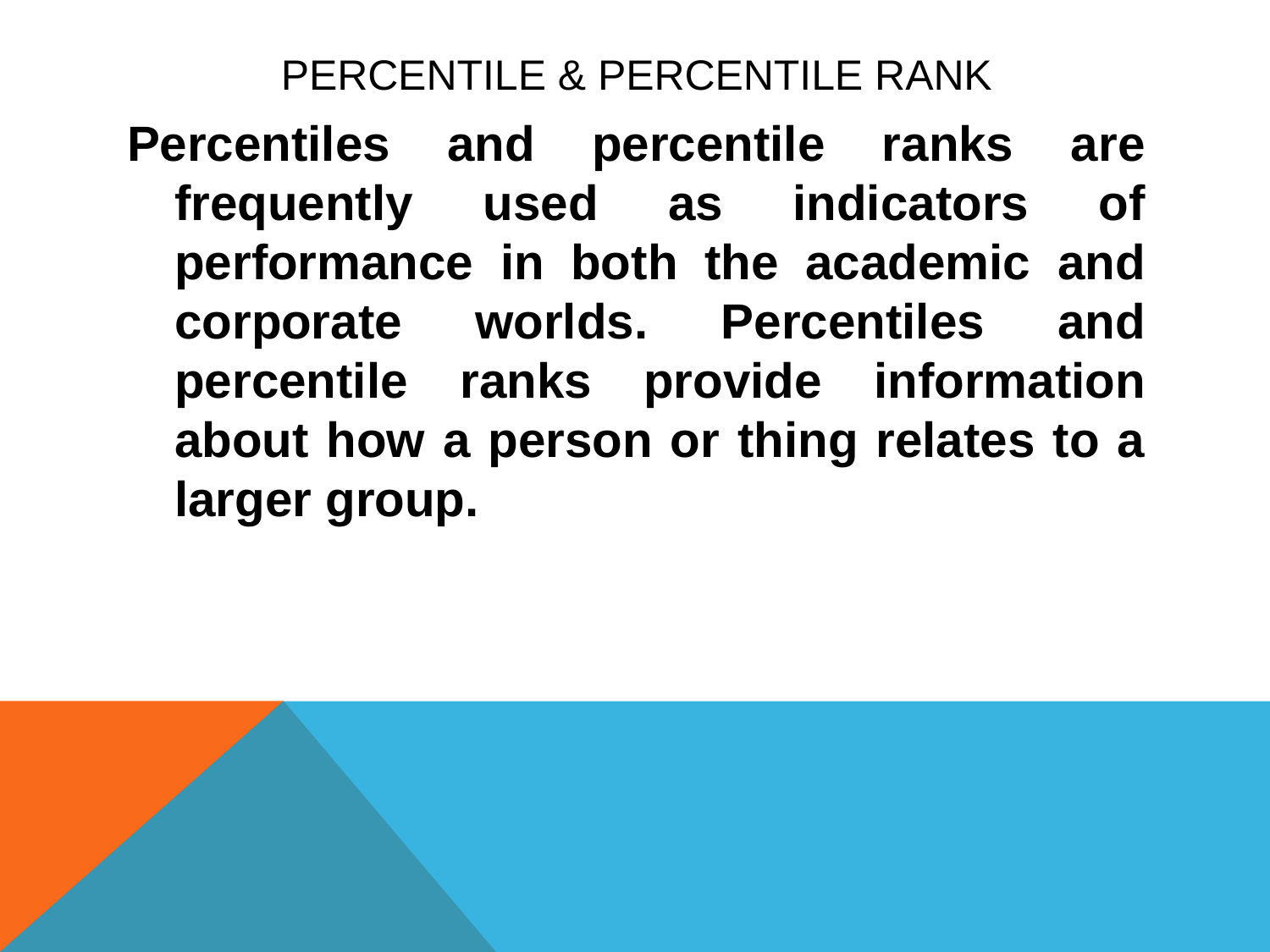

# Percentile & percentile rank
Percentiles and percentile ranks are frequently used as indicators of performance in both the academic and corporate worlds. Percentiles and percentile ranks provide information about how a person or thing relates to a larger group.